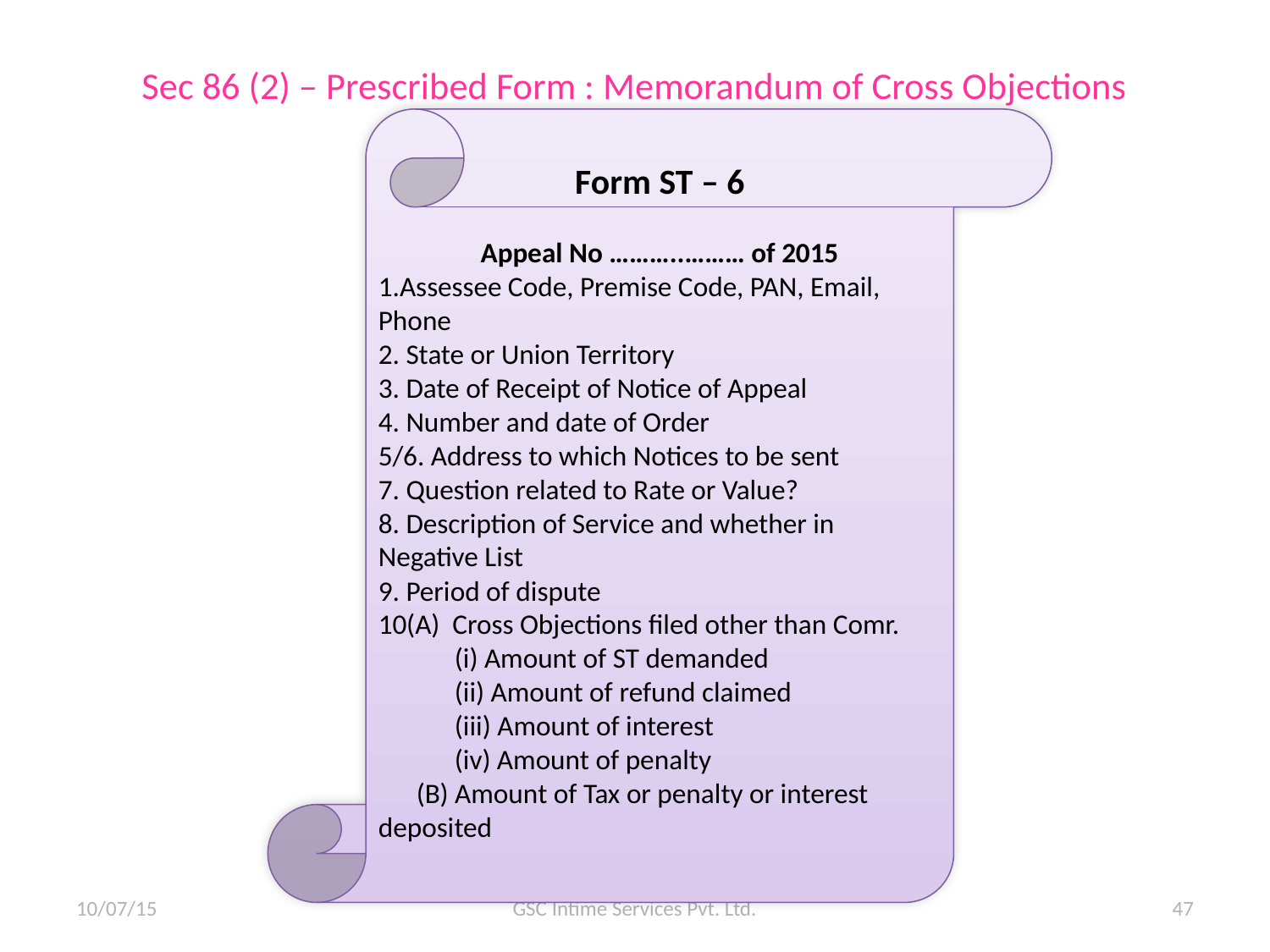

# Sec 86 (2) – Prescribed Form : Memorandum of Cross Objections
Form ST – 6
Appeal No ………..……… of 2015
1.Assessee Code, Premise Code, PAN, Email, Phone
2. State or Union Territory
3. Date of Receipt of Notice of Appeal
4. Number and date of Order
5/6. Address to which Notices to be sent
7. Question related to Rate or Value?
8. Description of Service and whether in Negative List
9. Period of dispute
10(A)  Cross Objections filed other than Comr.
            (i) Amount of ST demanded
            (ii) Amount of refund claimed
            (iii) Amount of interest
            (iv) Amount of penalty
      (B) Amount of Tax or penalty or interest deposited

10/07/15
GSC Intime Services Pvt. Ltd.
47